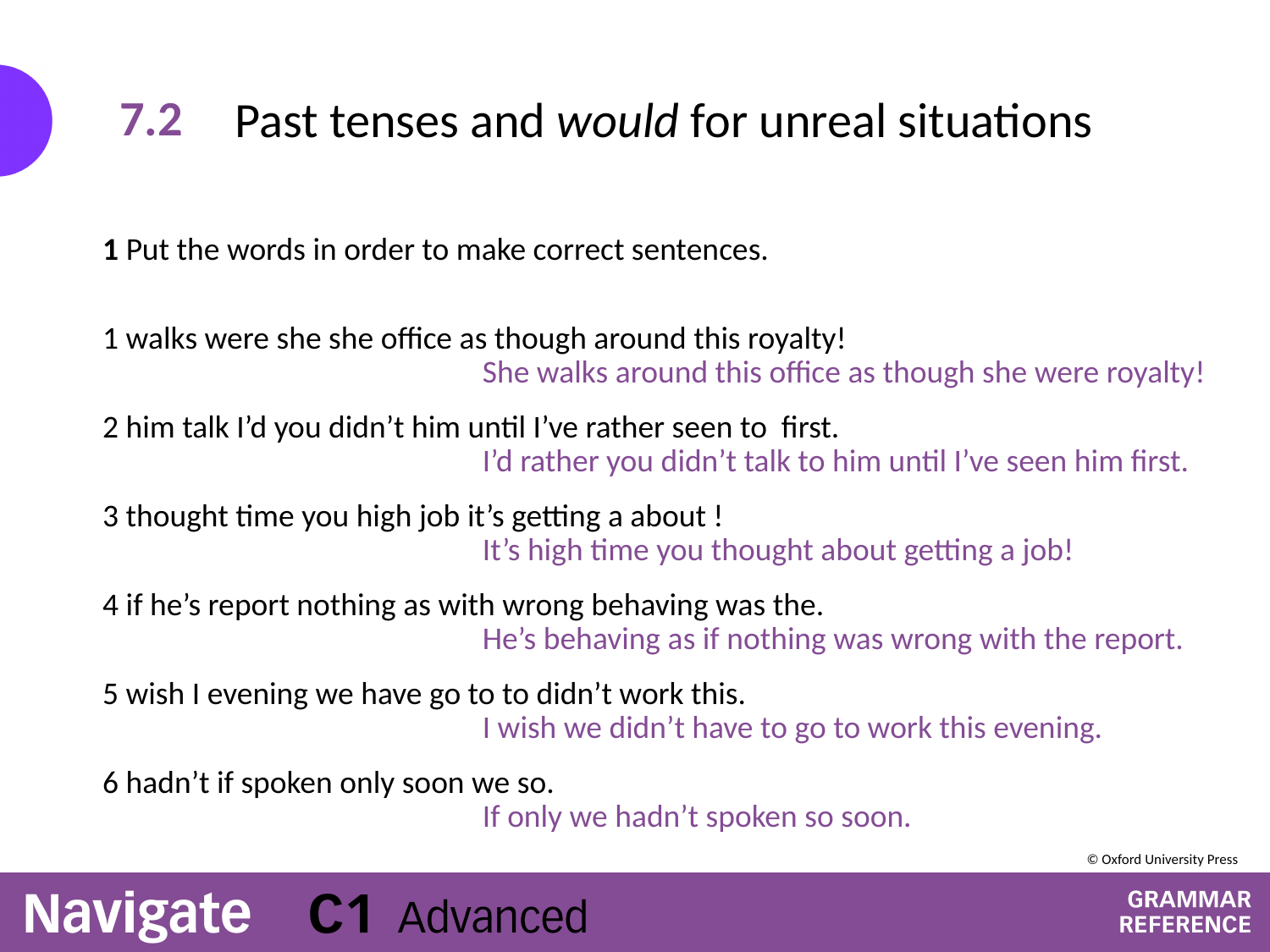

# Past tenses and would for unreal situations
7.2
1 Put the words in order to make correct sentences.

1 walks were she she office as though around this royalty!

2 him talk I’d you didn’t him until I’ve rather seen to  first.

3 thought time you high job it’s getting a about !

4 if he’s report nothing as with wrong behaving was the.

5 wish I evening we have go to to didn’t work this.

6 hadn’t if spoken only soon we so.

She walks around this office as though she were royalty!

I’d rather you didn’t talk to him until I’ve seen him first.

It’s high time you thought about getting a job!

He’s behaving as if nothing was wrong with the report.

I wish we didn’t have to go to work this evening.

If only we hadn’t spoken so soon.